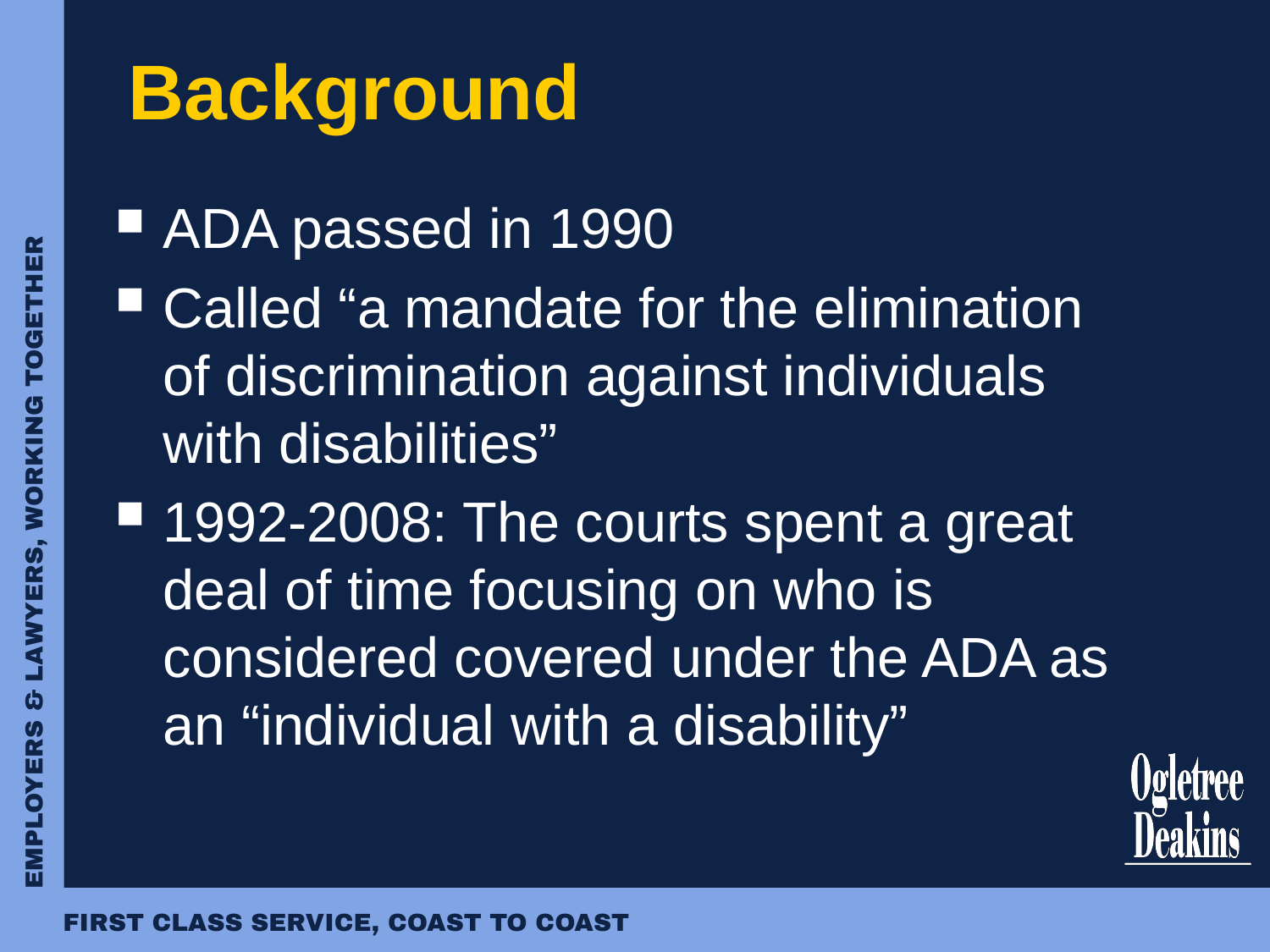

# Background
ADA passed in 1990
Called “a mandate for the elimination of discrimination against individuals with disabilities”
1992-2008: The courts spent a great deal of time focusing on who is considered covered under the ADA as an “individual with a disability”